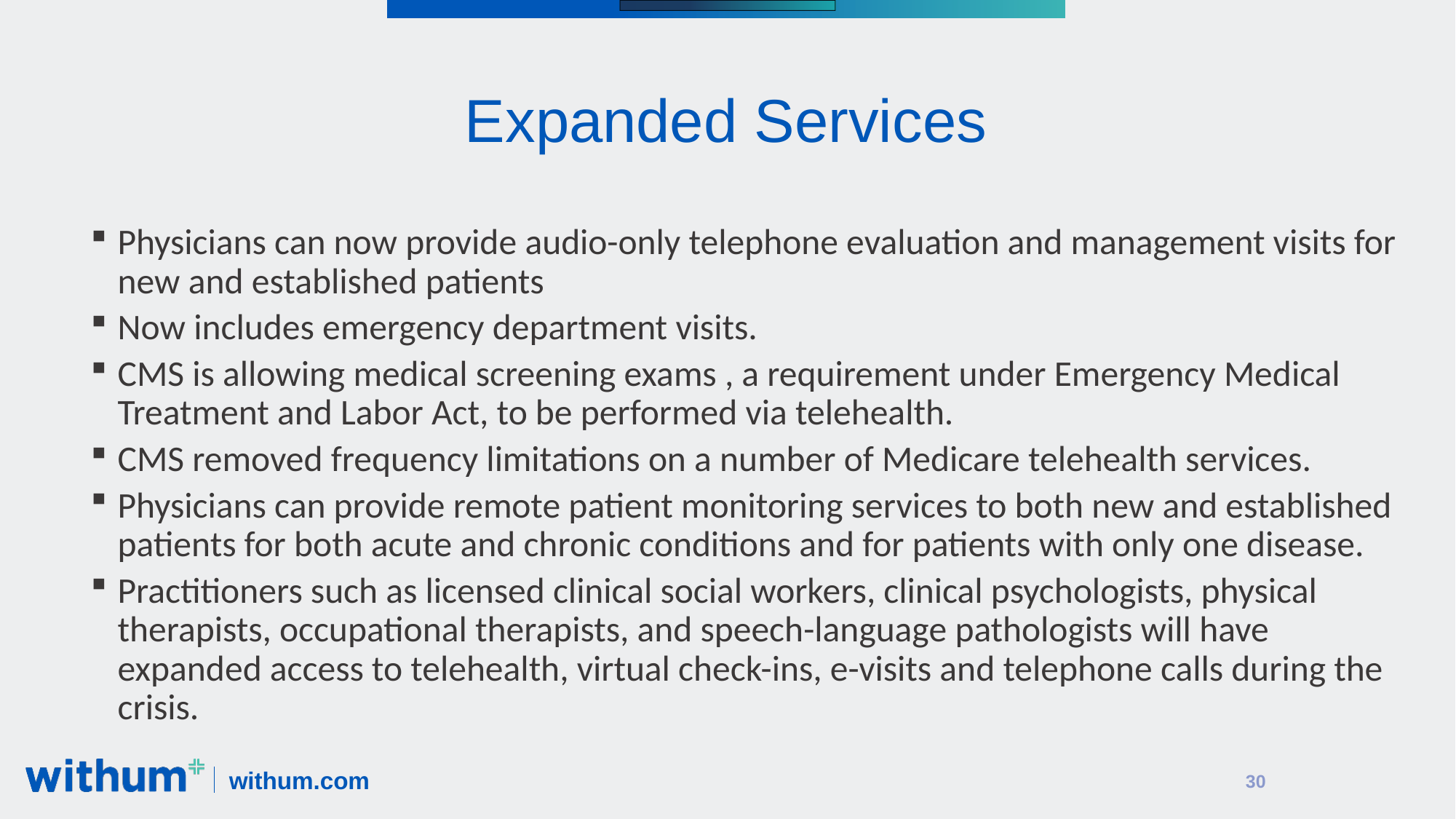

# Expanded Services
Physicians can now provide audio-only telephone evaluation and management visits for new and established patients
Now includes emergency department visits.
CMS is allowing medical screening exams , a requirement under Emergency Medical Treatment and Labor Act, to be performed via telehealth.
CMS removed frequency limitations on a number of Medicare telehealth services.
Physicians can provide remote patient monitoring services to both new and established patients for both acute and chronic conditions and for patients with only one disease.
Practitioners such as licensed clinical social workers, clinical psychologists, physical therapists, occupational therapists, and speech-language pathologists will have expanded access to telehealth, virtual check-ins, e-visits and telephone calls during the crisis.

30